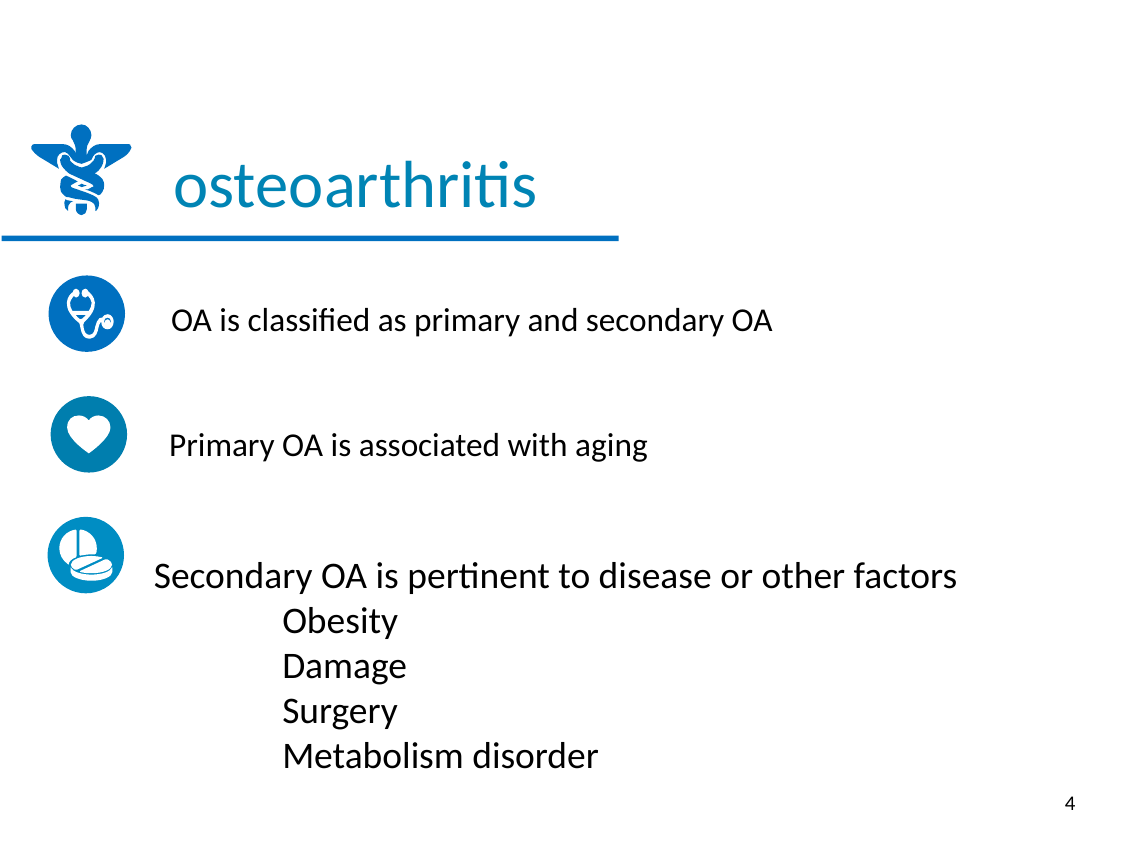

osteoarthritis

OA is classified as primary and secondary OA

Primary OA is associated with aging

Secondary OA is pertinent to disease or other factors
             Obesity
             Damage
             Surgery
             Metabolism disorder
4